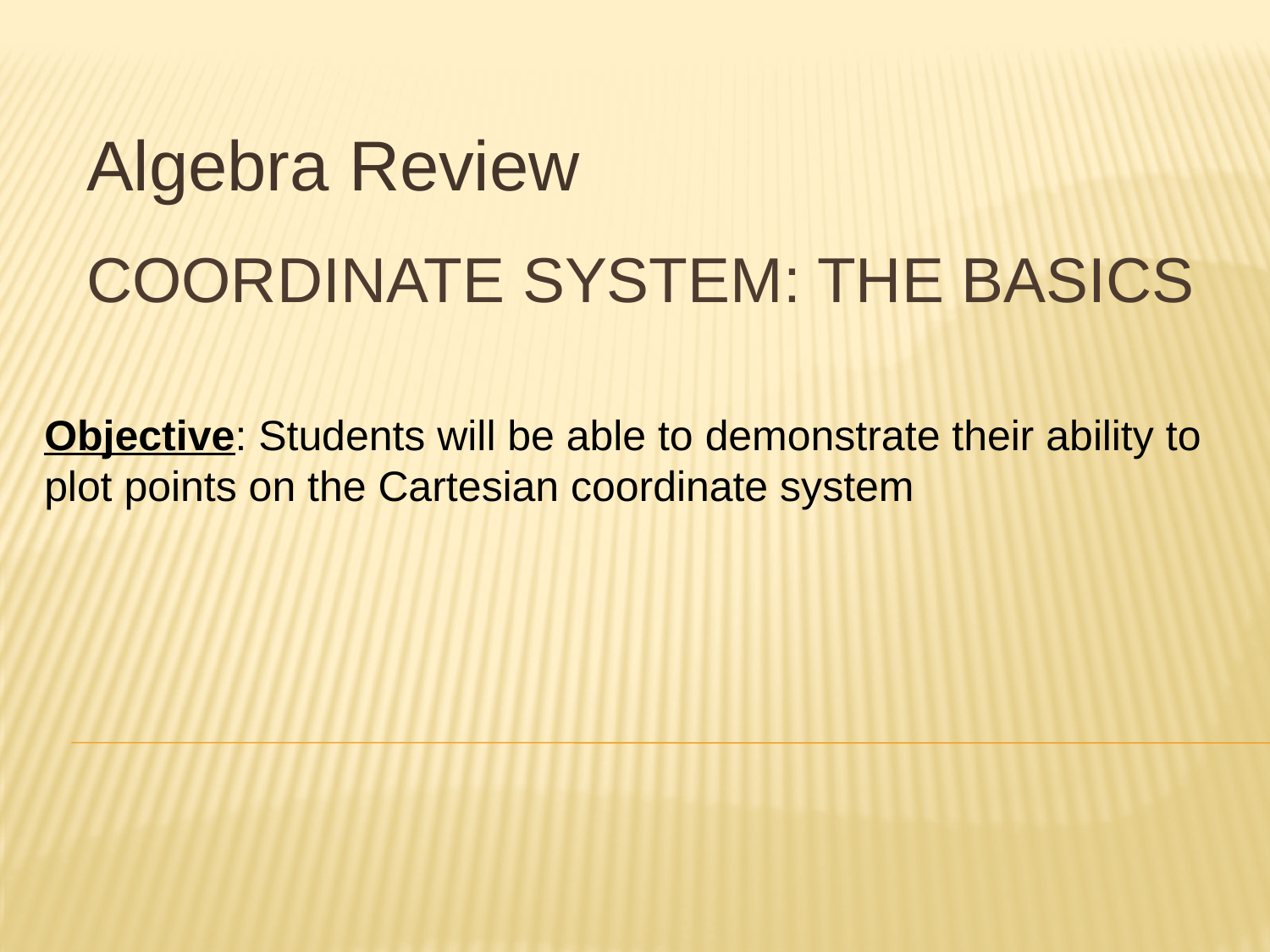

Algebra Review
# Coordinate System: the basics
Objective: Students will be able to demonstrate their ability to plot points on the Cartesian coordinate system